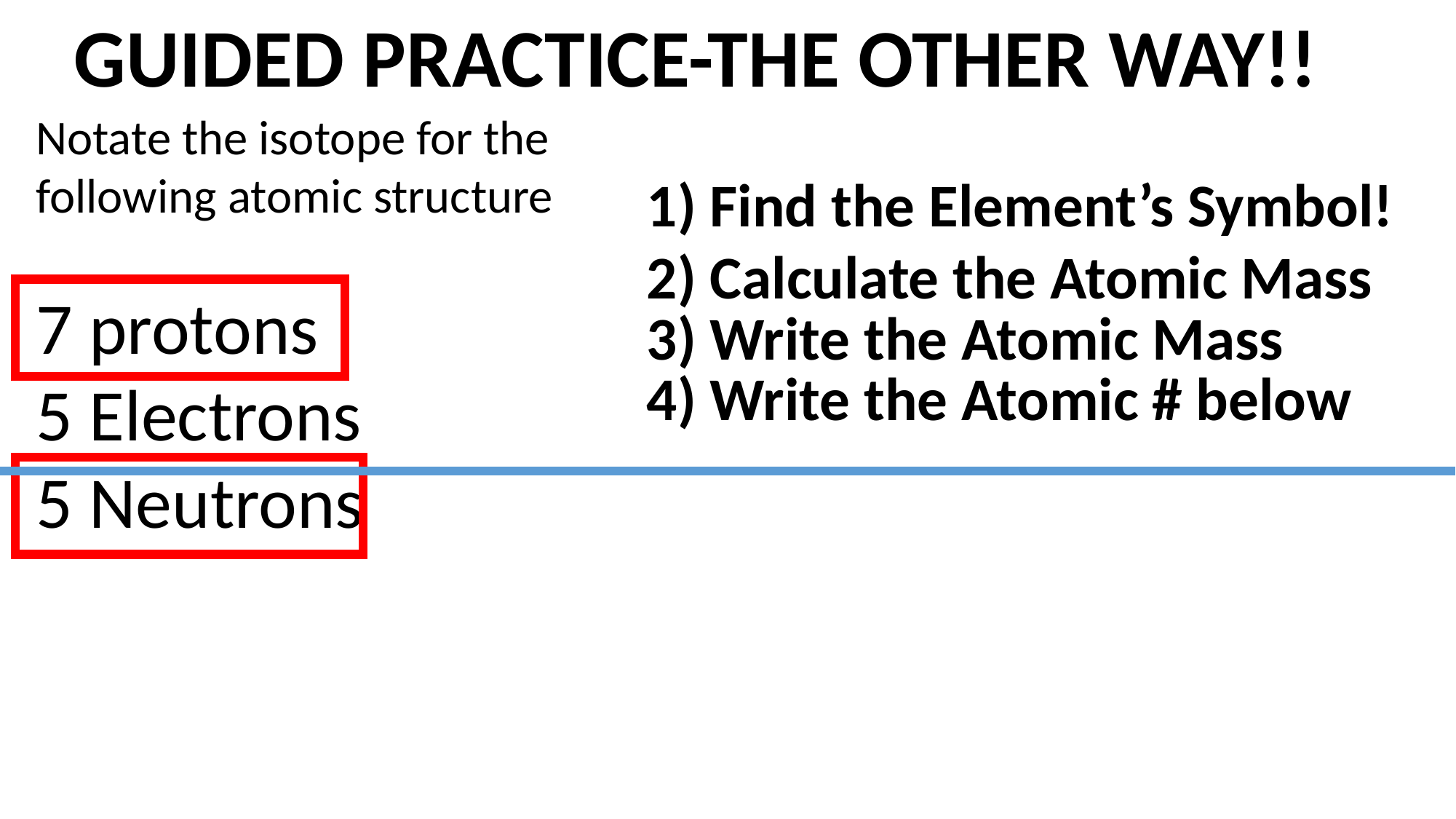

GUIDED PRACTICE-THE OTHER WAY!!
Notate the isotope for the following atomic structure

7 protons
5 Electrons
5 Neutrons

1) Find the Element’s Symbol!
2) Calculate the Atomic Mass

3) Write the Atomic Mass
4) Write the Atomic # below